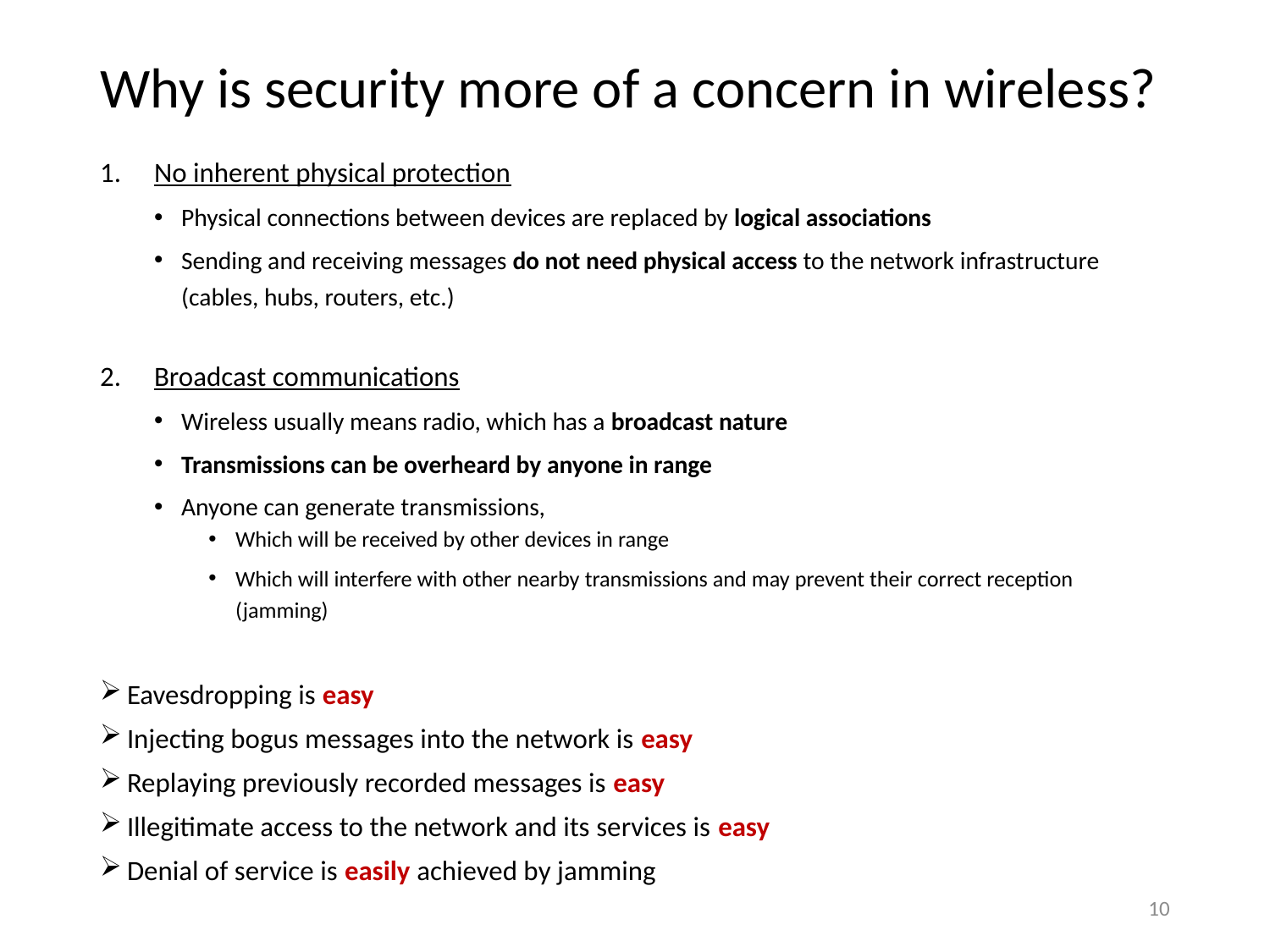

# Why is security more of a concern in wireless?
No inherent physical protection
Physical connections between devices are replaced by logical associations
Sending and receiving messages do not need physical access to the network infrastructure (cables, hubs, routers, etc.)

Broadcast communications
Wireless usually means radio, which has a broadcast nature
Transmissions can be overheard by anyone in range
Anyone can generate transmissions,
Which will be received by other devices in range
Which will interfere with other nearby transmissions and may prevent their correct reception (jamming)

Eavesdropping is easy
Injecting bogus messages into the network is easy
Replaying previously recorded messages is easy
Illegitimate access to the network and its services is easy
Denial of service is easily achieved by jamming
10